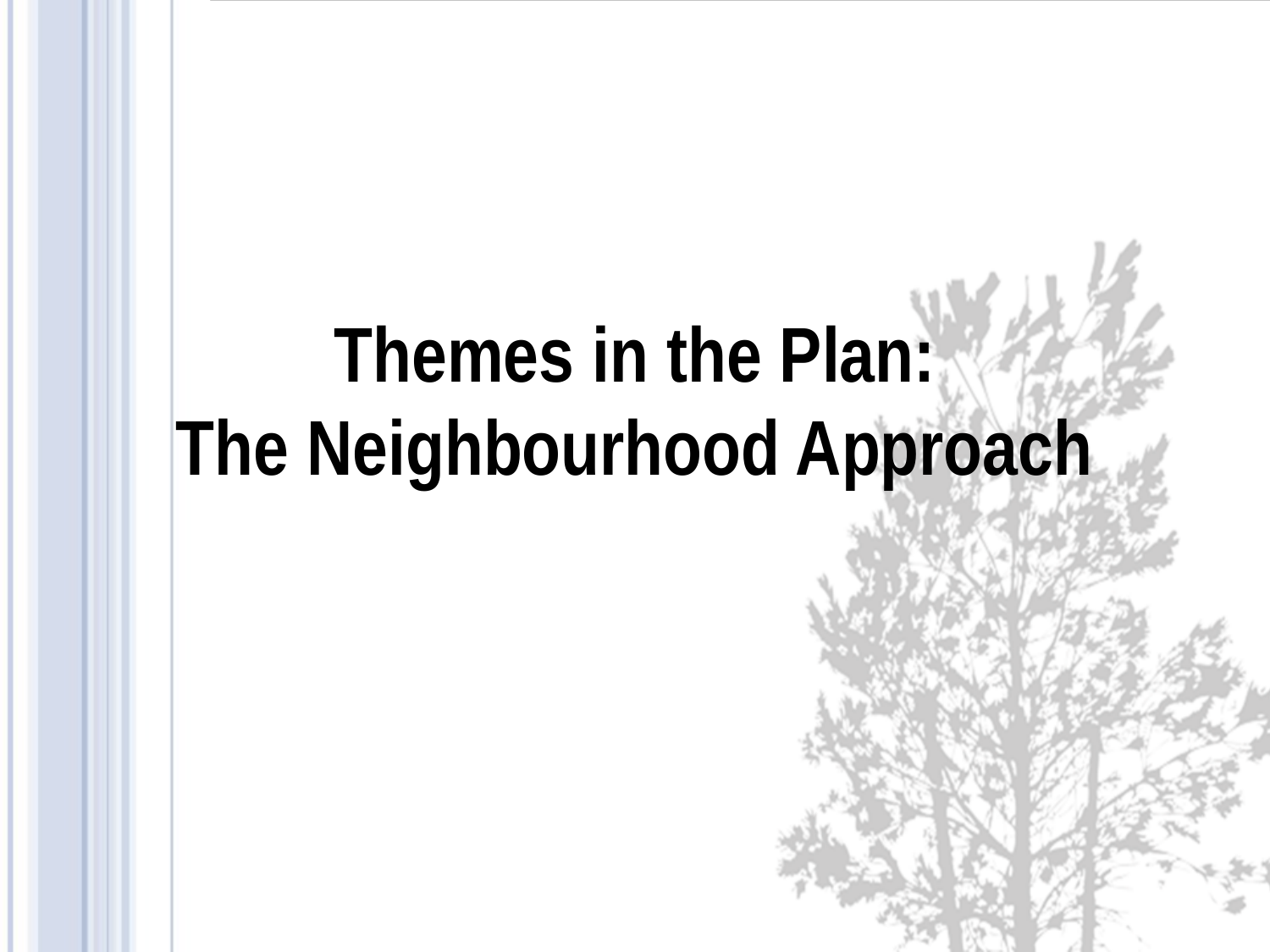

# Themes in the Plan: The Neighbourhood Approach